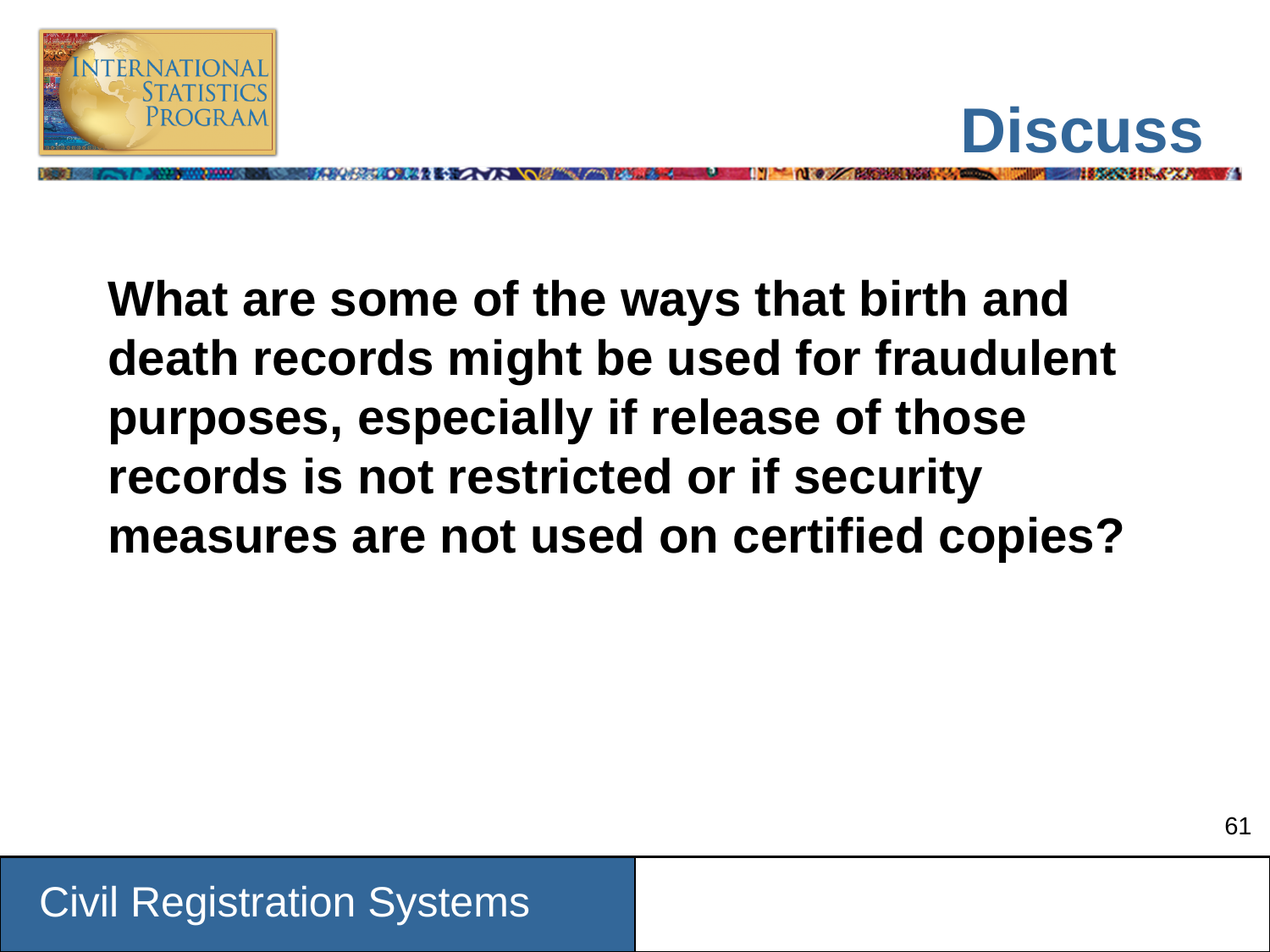

# Discuss

What are some of the ways that birth and death records might be used for fraudulent purposes, especially if release of those records is not restricted or if security measures are not used on certified copies?